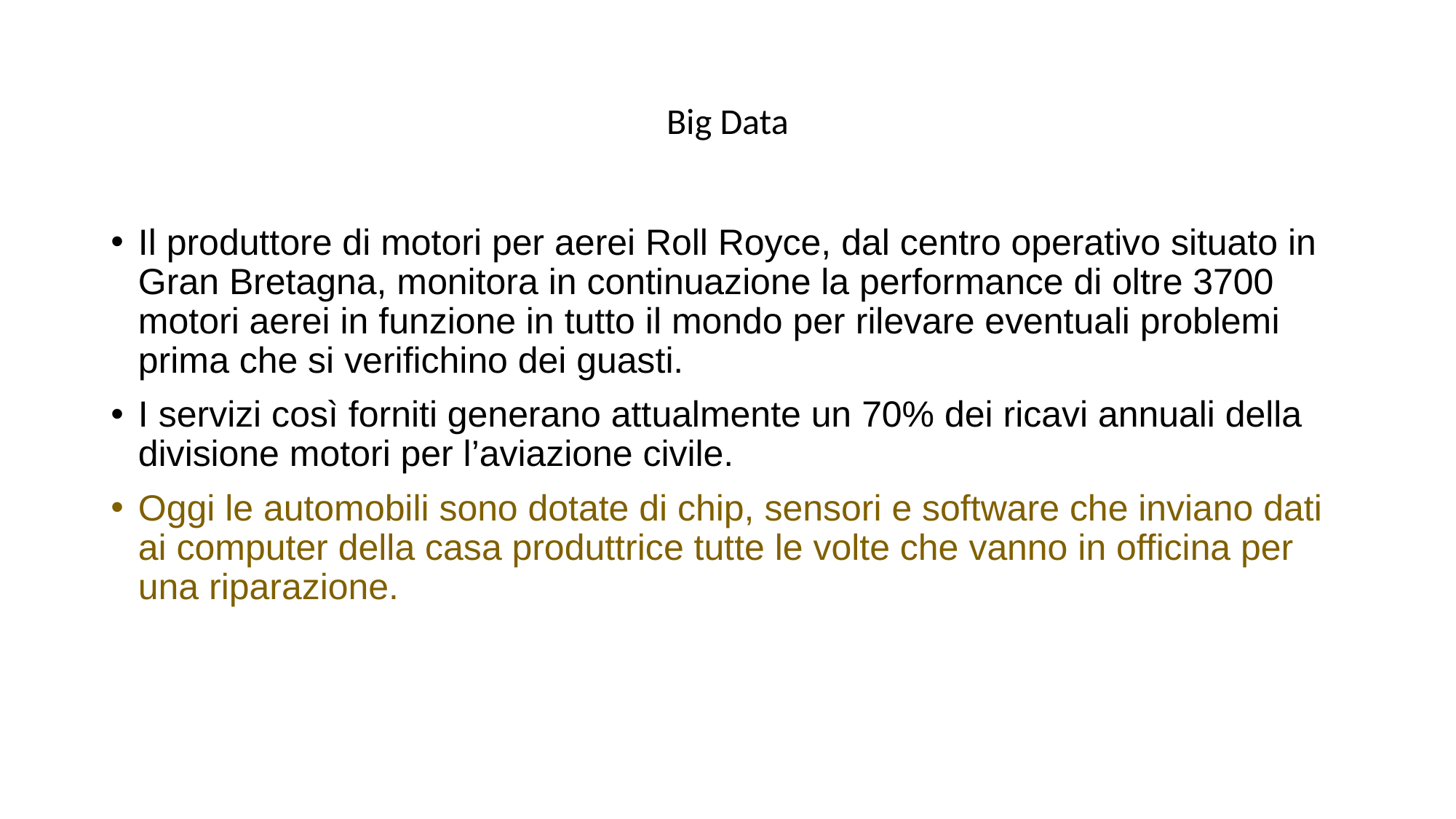

# Big Data
Il produttore di motori per aerei Roll Royce, dal centro operativo situato in Gran Bretagna, monitora in continuazione la performance di oltre 3700 motori aerei in funzione in tutto il mondo per rilevare eventuali problemi prima che si verifichino dei guasti.
I servizi così forniti generano attualmente un 70% dei ricavi annuali della divisione motori per l’aviazione civile.
Oggi le automobili sono dotate di chip, sensori e software che inviano dati ai computer della casa produttrice tutte le volte che vanno in officina per una riparazione.